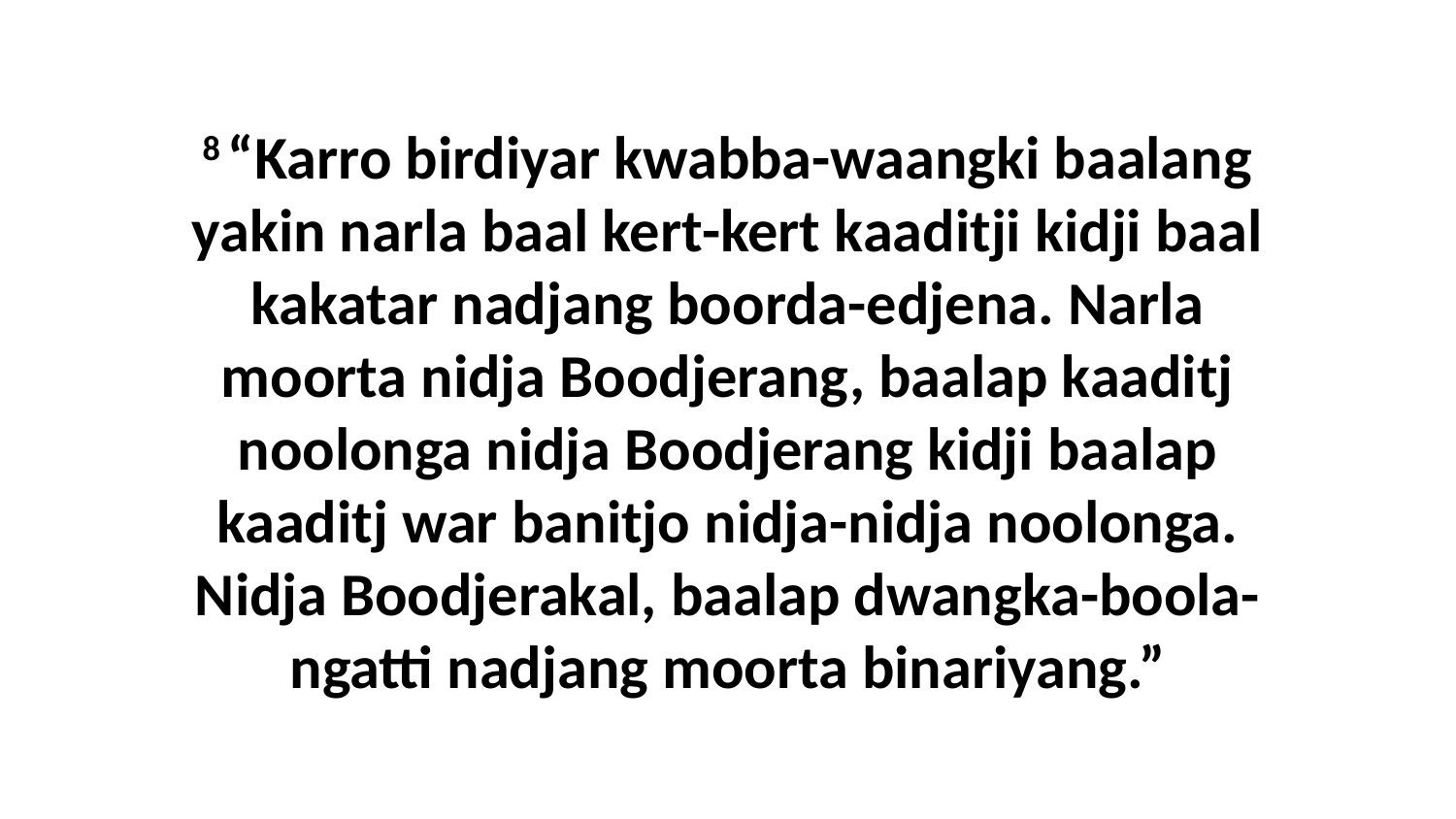

8 “Karro birdiyar kwabba-waangki baalang yakin narla baal kert-kert kaaditji kidji baal kakatar nadjang boorda-edjena. Narla moorta nidja Boodjerang, baalap kaaditj noolonga nidja Boodjerang kidji baalap kaaditj war banitjo nidja-nidja noolonga. Nidja Boodjerakal, baalap dwangka-boola-ngatti nadjang moorta binariyang.”